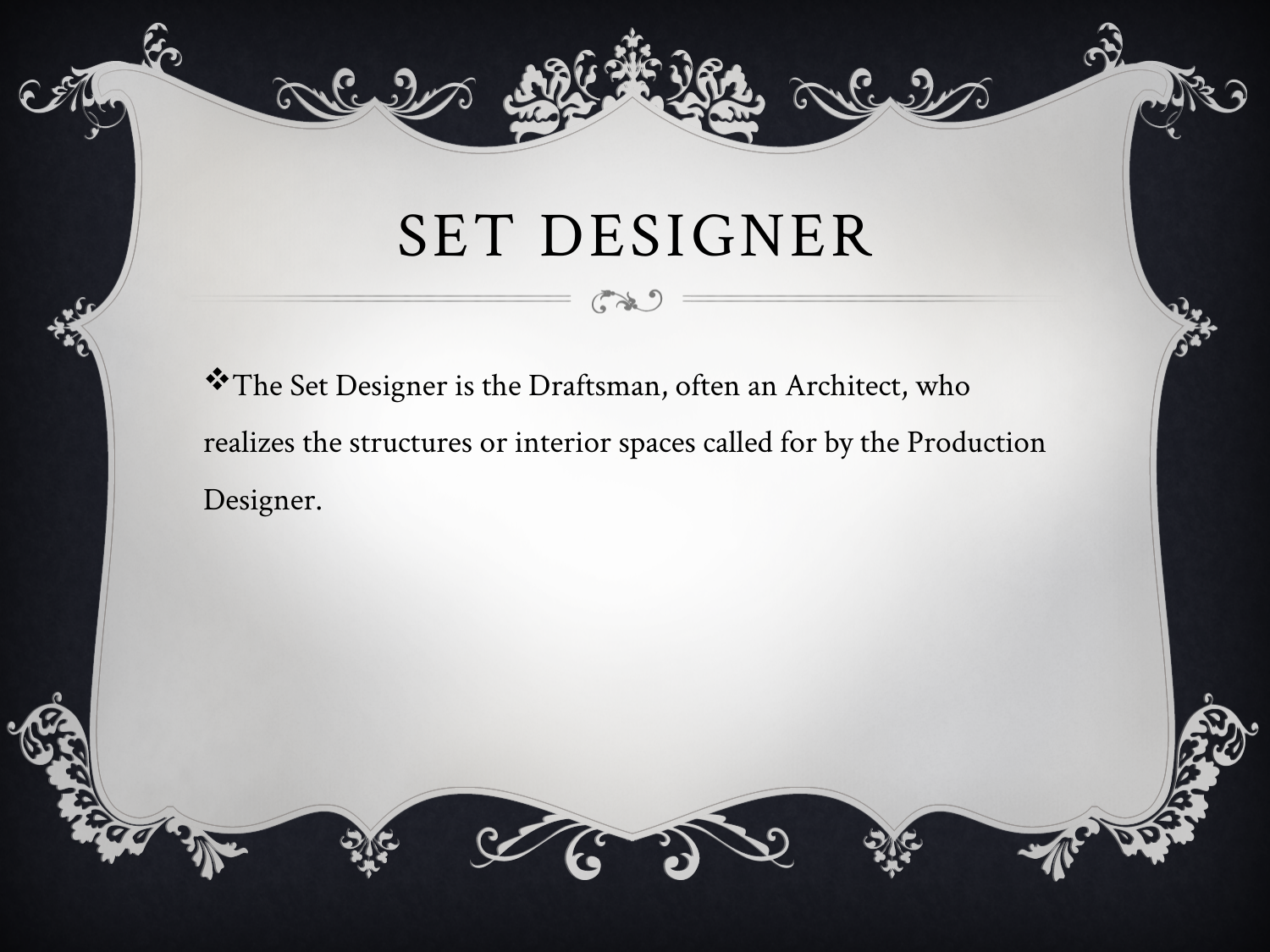

# Set designer
The Set Designer is the Draftsman, often an Architect, who realizes the structures or interior spaces called for by the Production Designer.